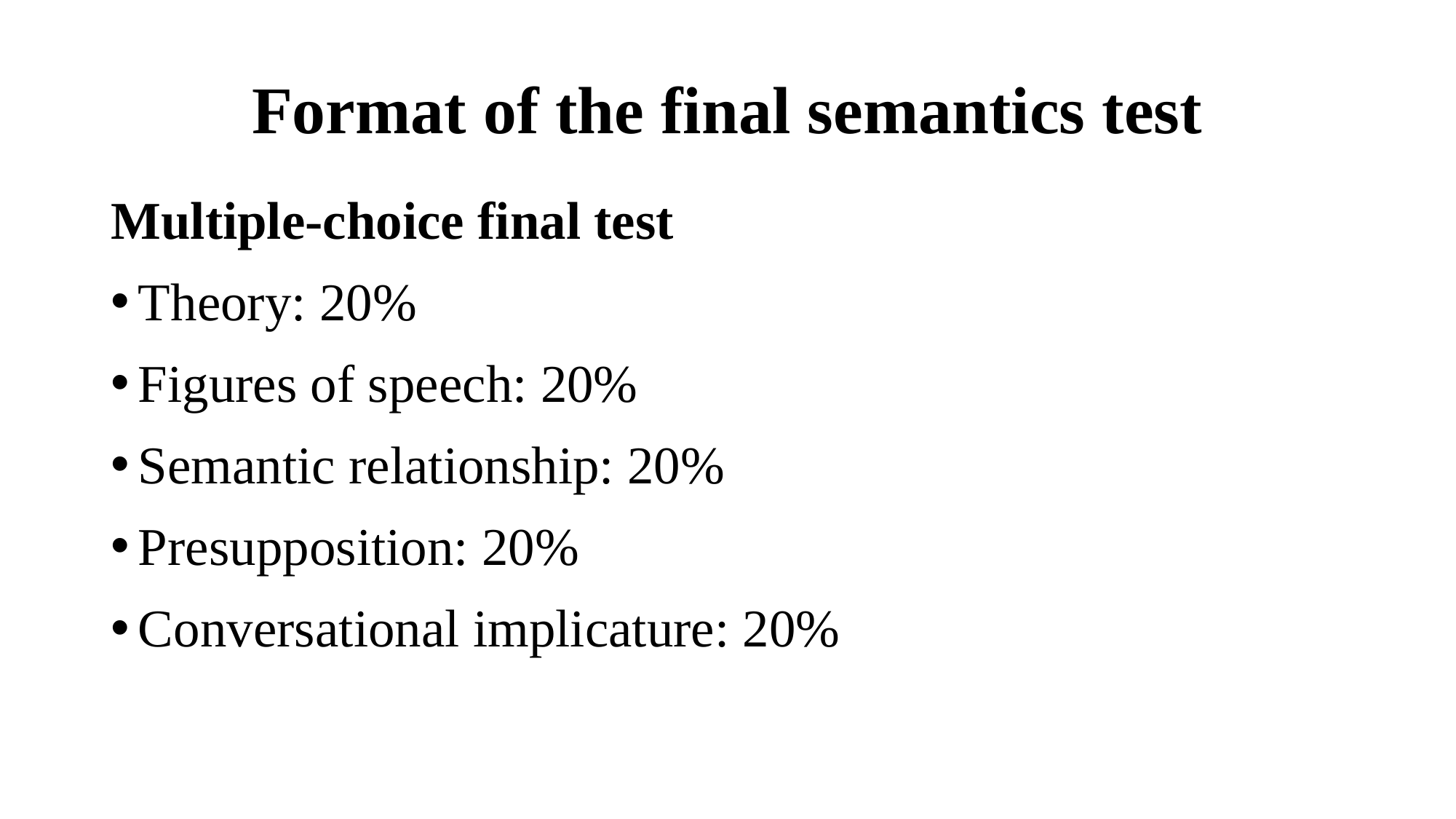

# Format of the final semantics test
Multiple-choice final test
Theory: 20%
Figures of speech: 20%
Semantic relationship: 20%
Presupposition: 20%
Conversational implicature: 20%